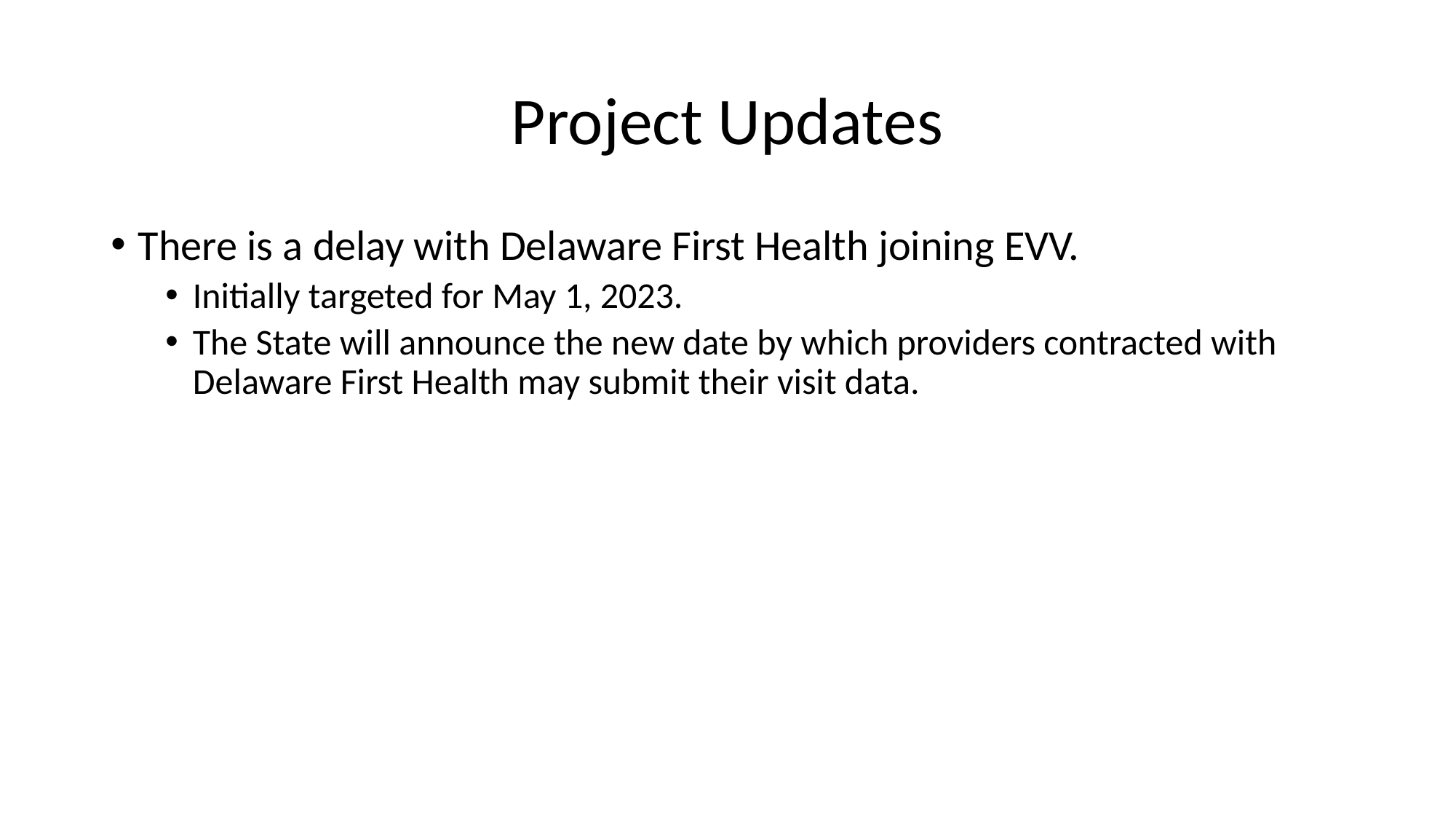

# Project Updates
There is a delay with Delaware First Health joining EVV.
Initially targeted for May 1, 2023.
The State will announce the new date by which providers contracted with Delaware First Health may submit their visit data.